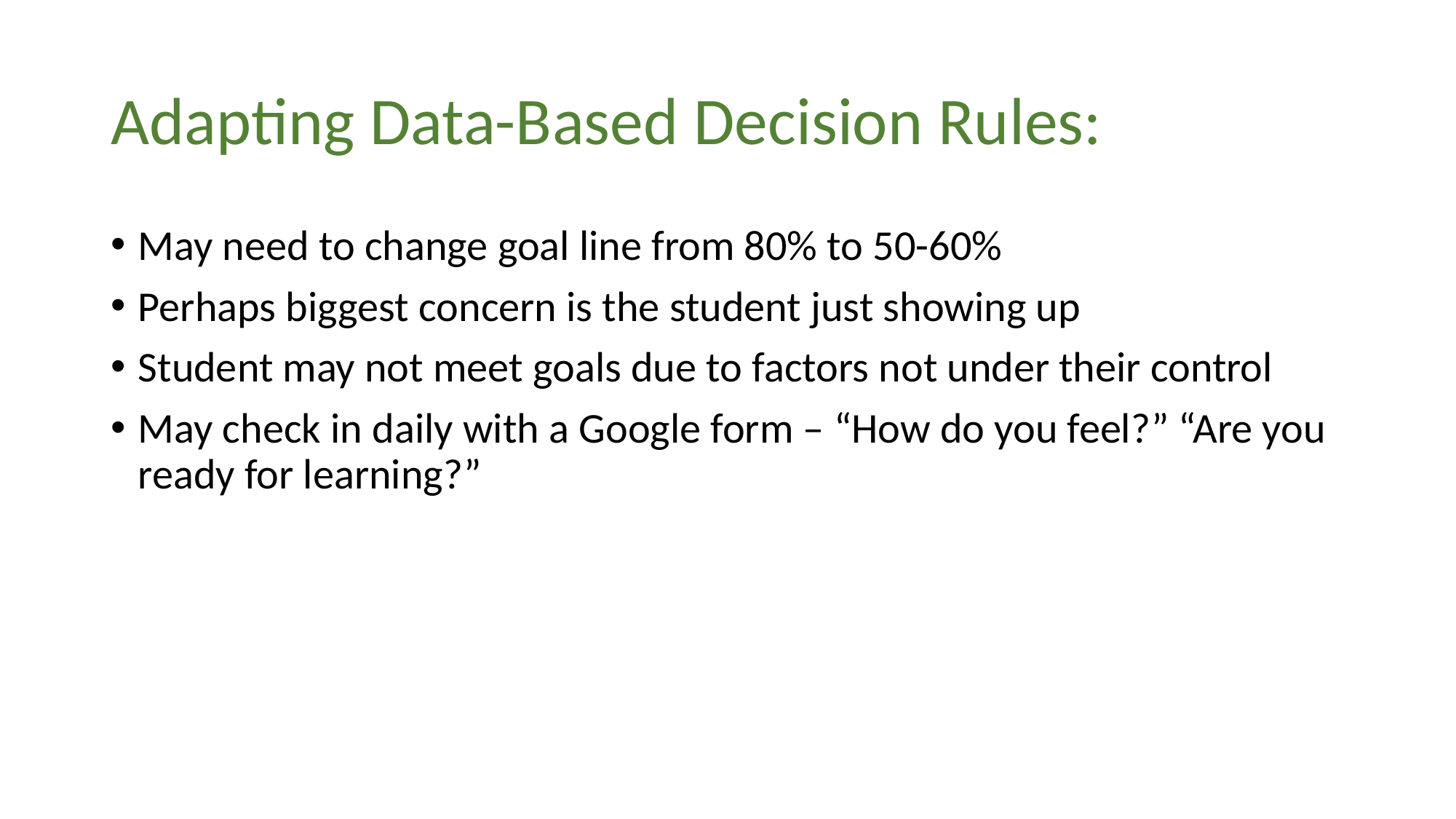

# Adapting Data-Based Decision Rules:
May need to change goal line from 80% to 50-60%
Perhaps biggest concern is the student just showing up
Student may not meet goals due to factors not under their control
May check in daily with a Google form – “How do you feel?” “Are you ready for learning?”